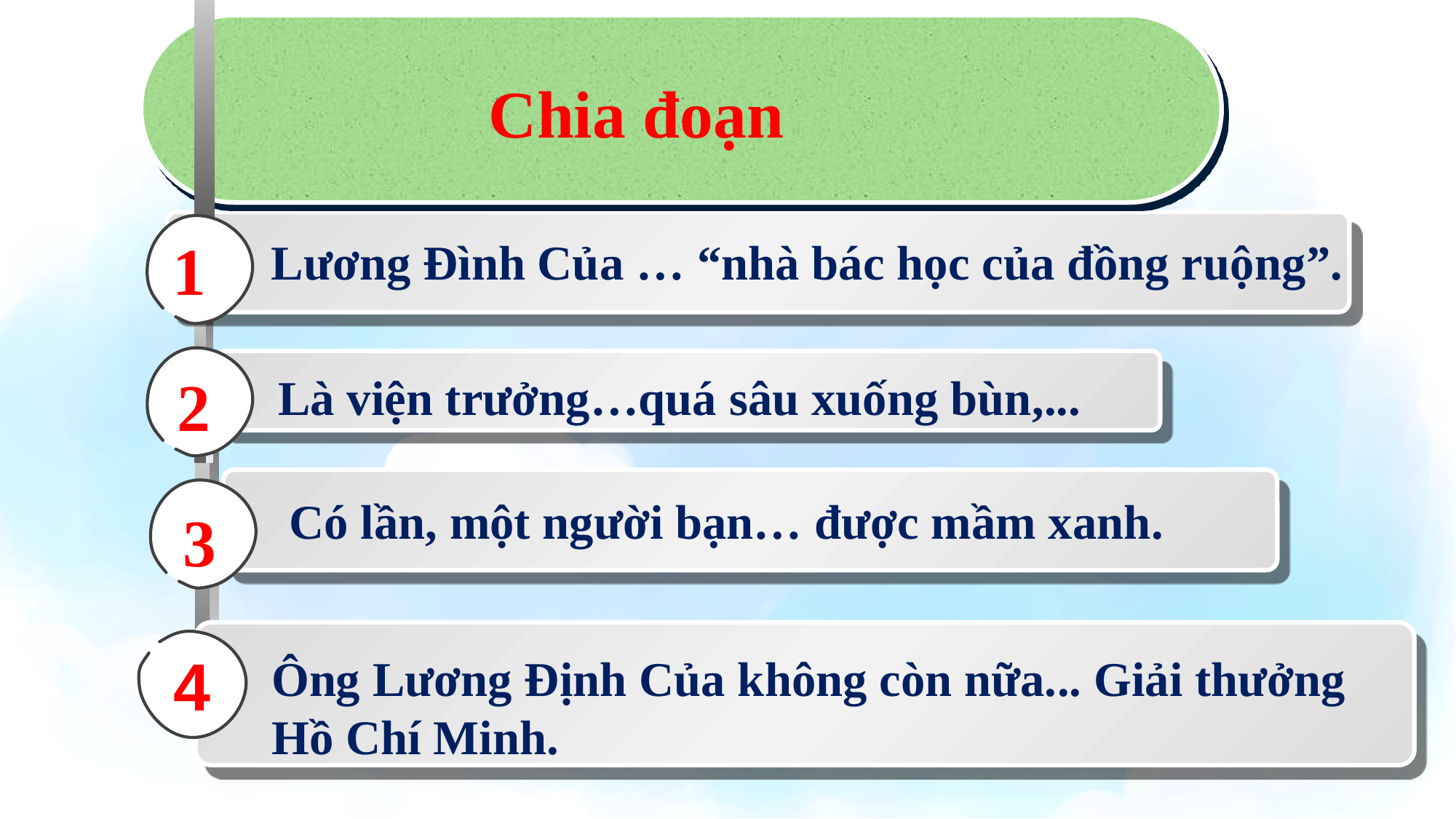

Chia đoạn

Lương Đình Của … “nhà bác học của đồng ruộng”.

1

Là viện trưởng…quá sâu xuống bùn,...
2

Có lần, một người bạn… được mầm xanh.

3

Ông Lương Định Của không còn nữa... Giải thưởng Hồ Chí Minh.
4